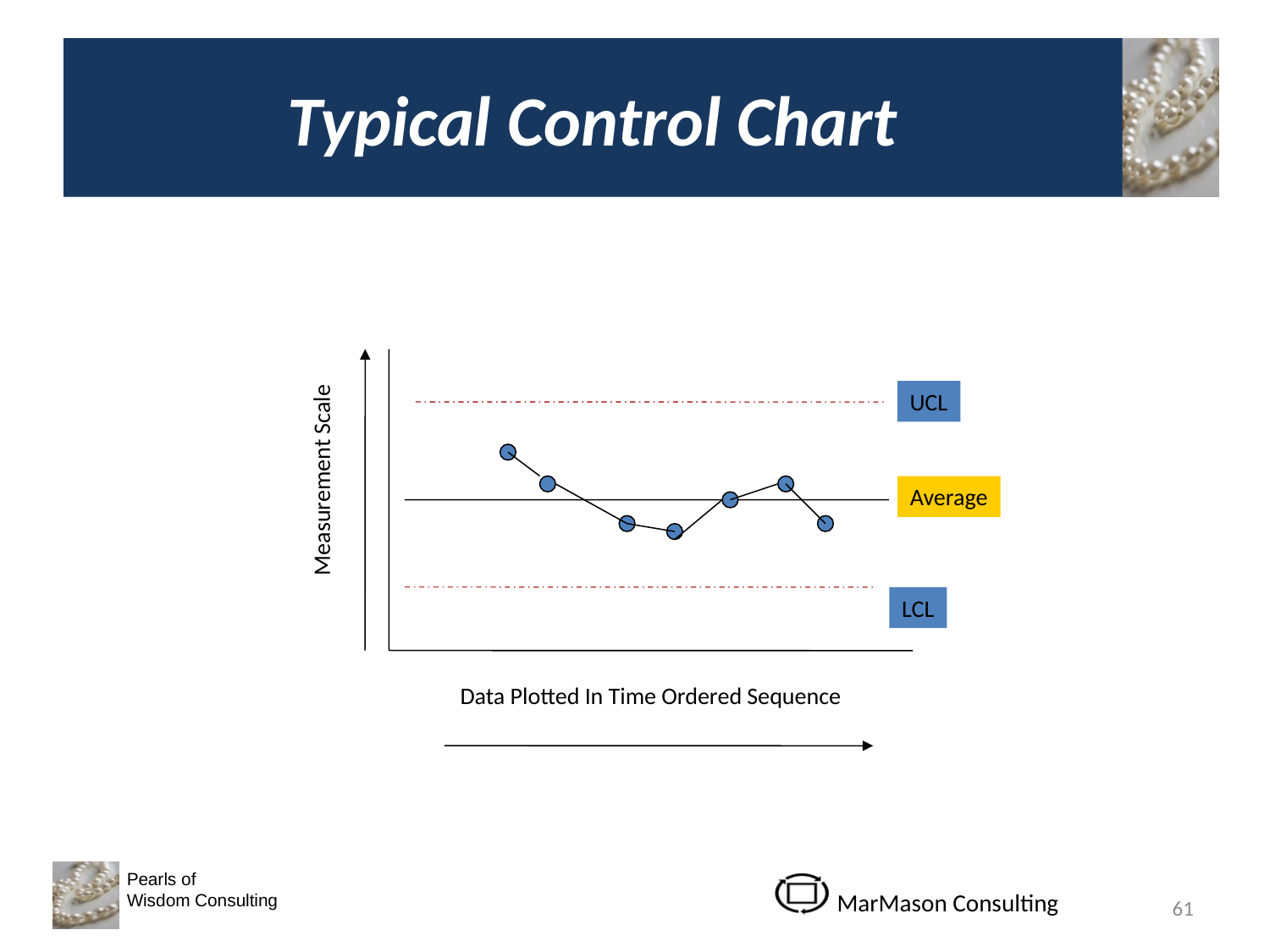

# Typical Control Chart

UCL

Measurement Scale

Average

LCL

Data Plotted In Time Ordered Sequence

61